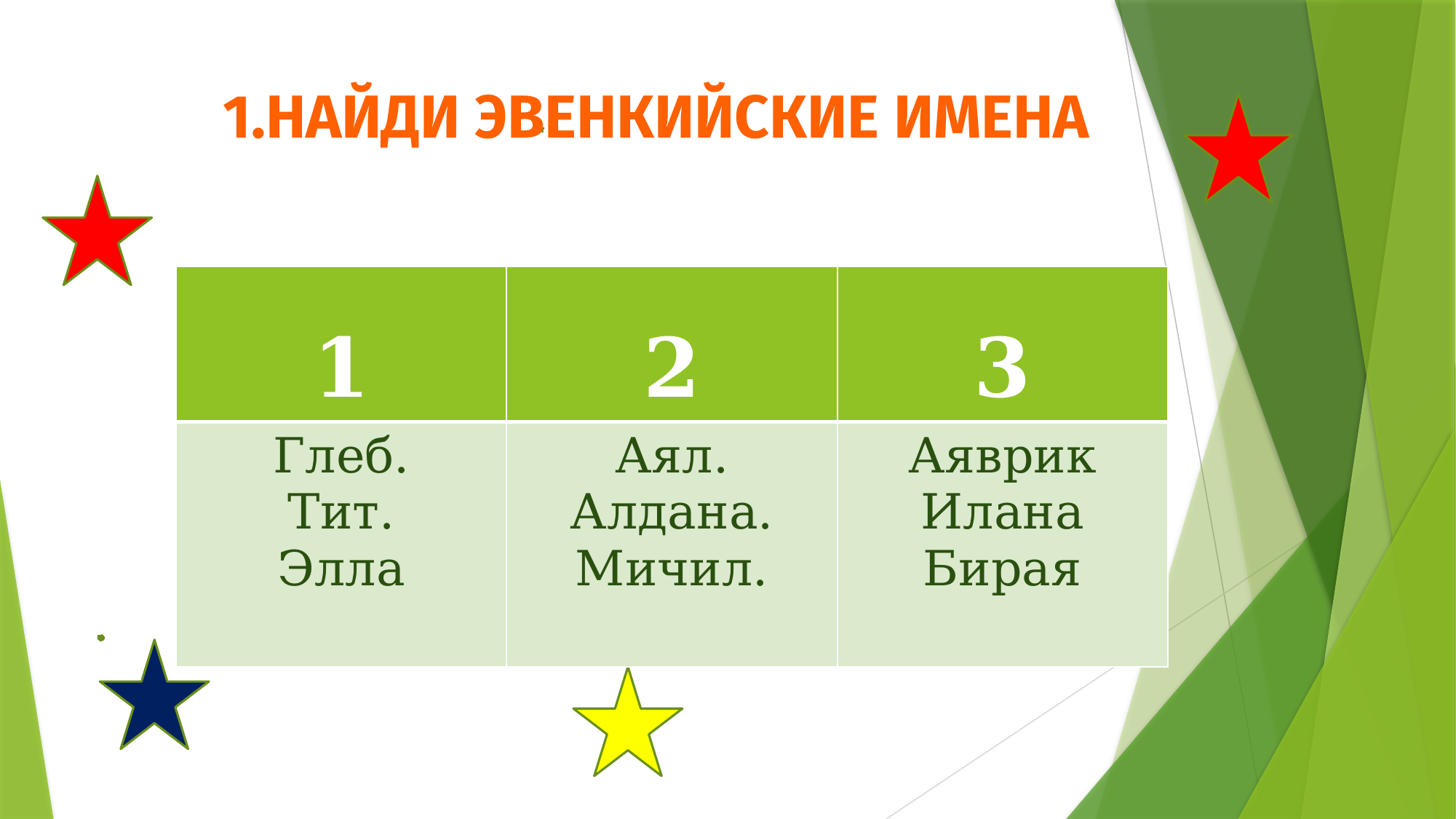

1.Найди эвенкийские имена

| 1 | 2 | 3 |
| --- | --- | --- |
| Глеб. Тит. Элла | Аял. Алдана. Мичил. | Аяврик Илана Бирая |